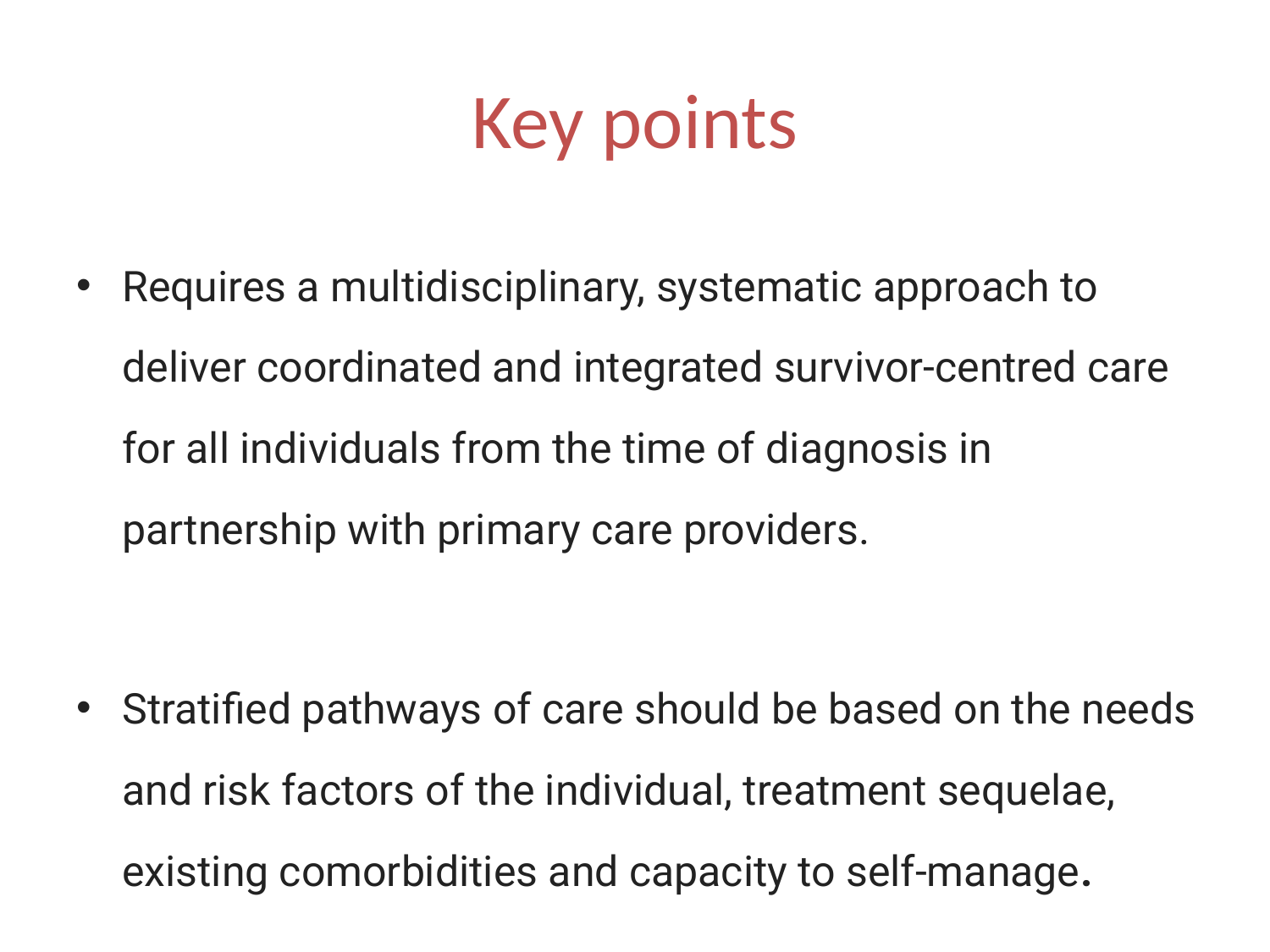

# Key points
Requires a multidisciplinary, systematic approach to deliver coordinated and integrated survivor-centred care for all individuals from the time of diagnosis in partnership with primary care providers.

Stratified pathways of care should be based on the needs and risk factors of the individual, treatment sequelae, existing comorbidities and capacity to self-manage.